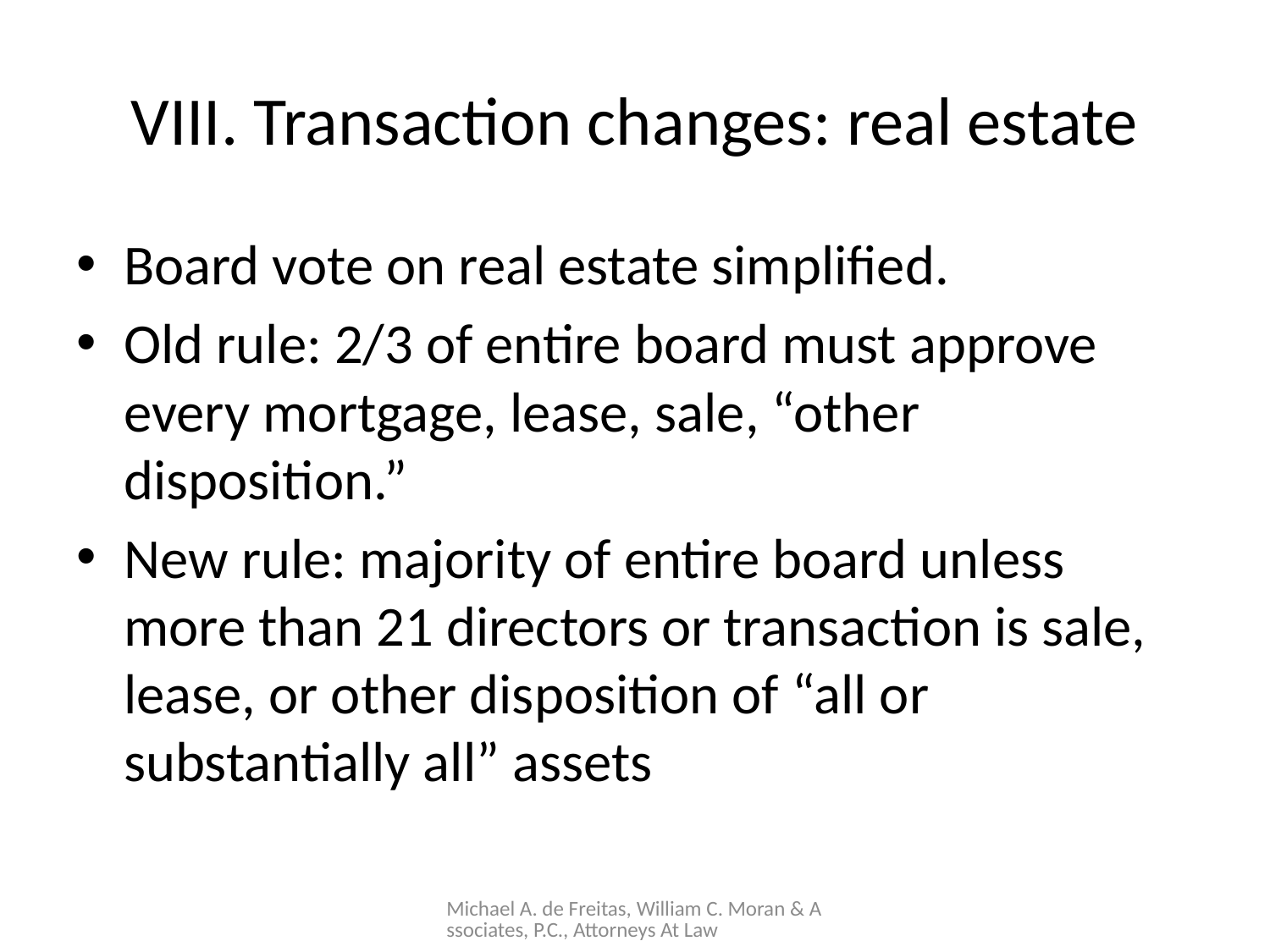

# VIII. Transaction changes: real estate
Board vote on real estate simplified.
Old rule: 2/3 of entire board must approve every mortgage, lease, sale, “other disposition.”
New rule: majority of entire board unless more than 21 directors or transaction is sale, lease, or other disposition of “all or substantially all” assets
Michael A. de Freitas, William C. Moran & Associates, P.C., Attorneys At Law